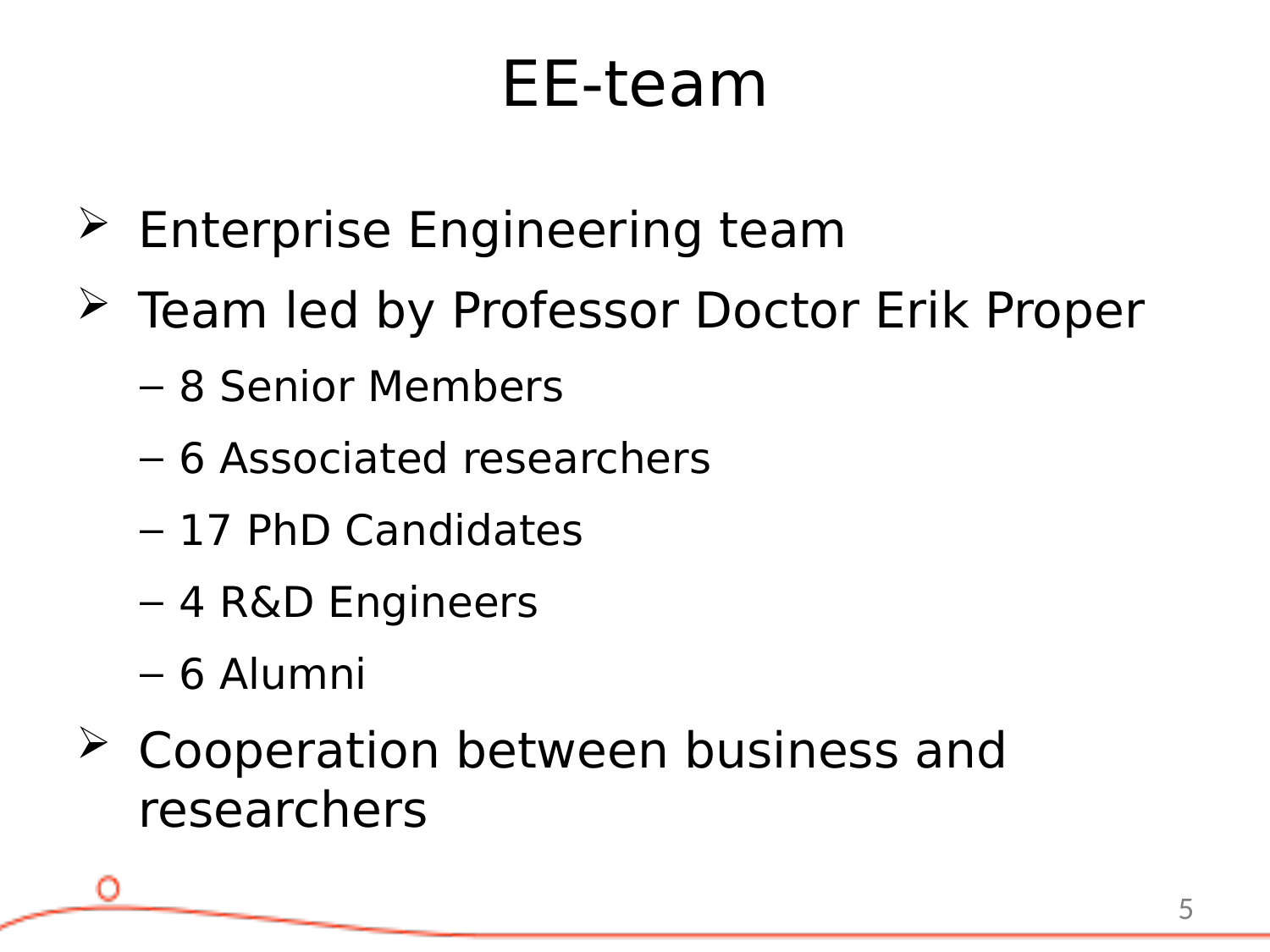

# EE-team
Enterprise Engineering team
Team led by Professor Doctor Erik Proper
8 Senior Members
6 Associated researchers
17 PhD Candidates
4 R&D Engineers
6 Alumni
Cooperation between business and researchers